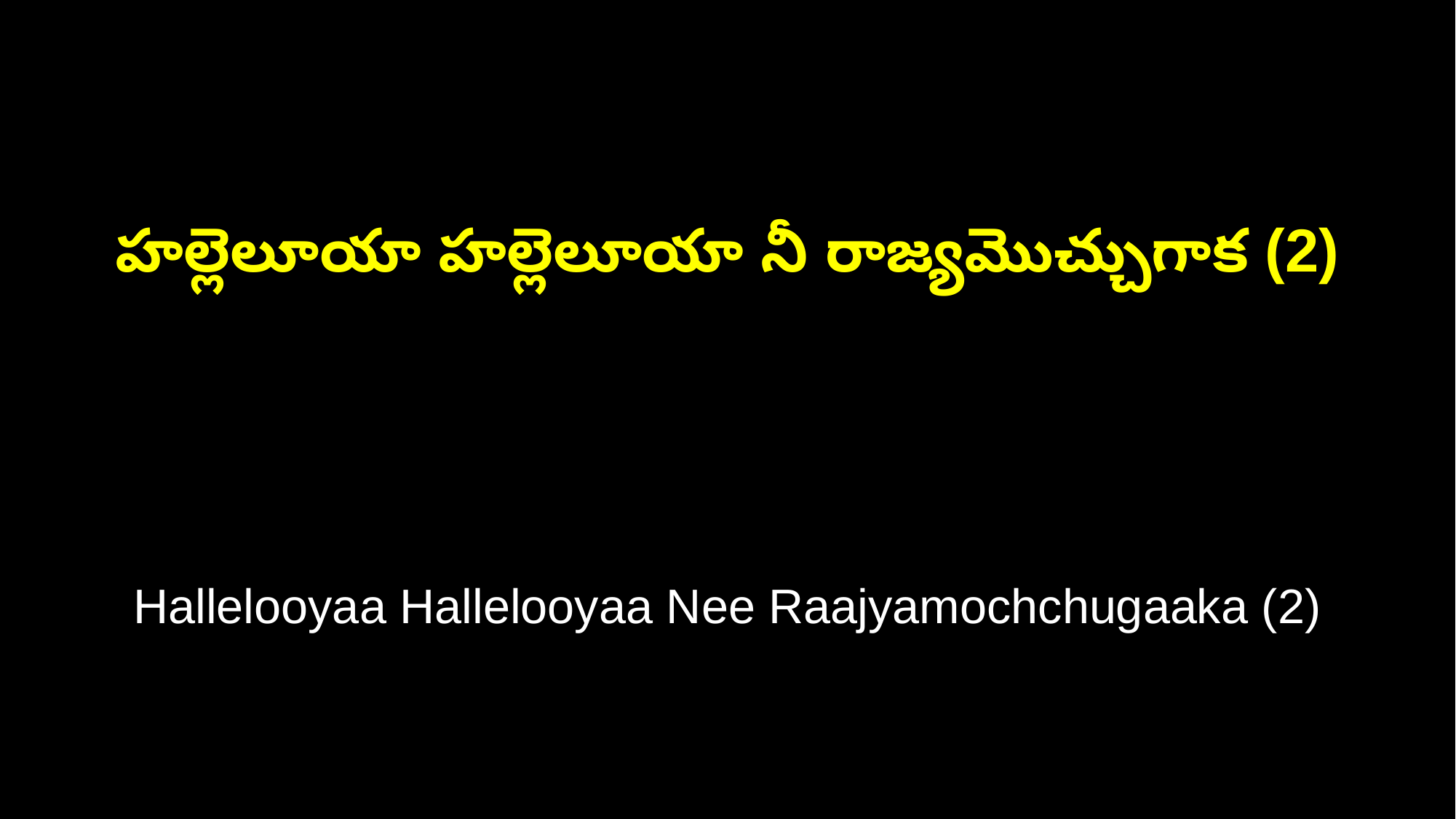

హల్లెలూయా హల్లెలూయా నీ రాజ్యమొచ్చుగాక (2)
Hallelooyaa Hallelooyaa Nee Raajyamochchugaaka (2)